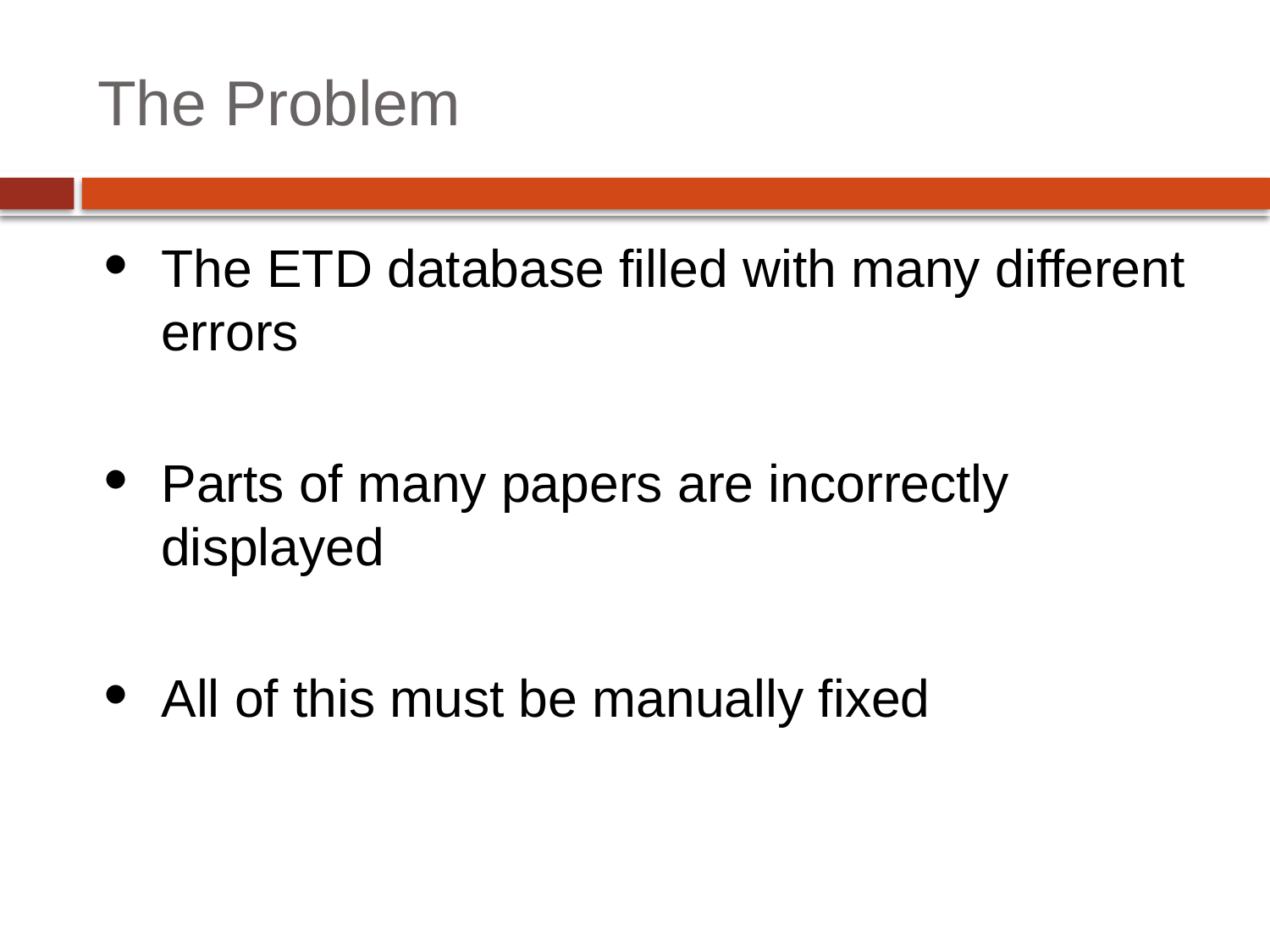

# The Problem
The ETD database filled with many different errors

Parts of many papers are incorrectly displayed

All of this must be manually fixed